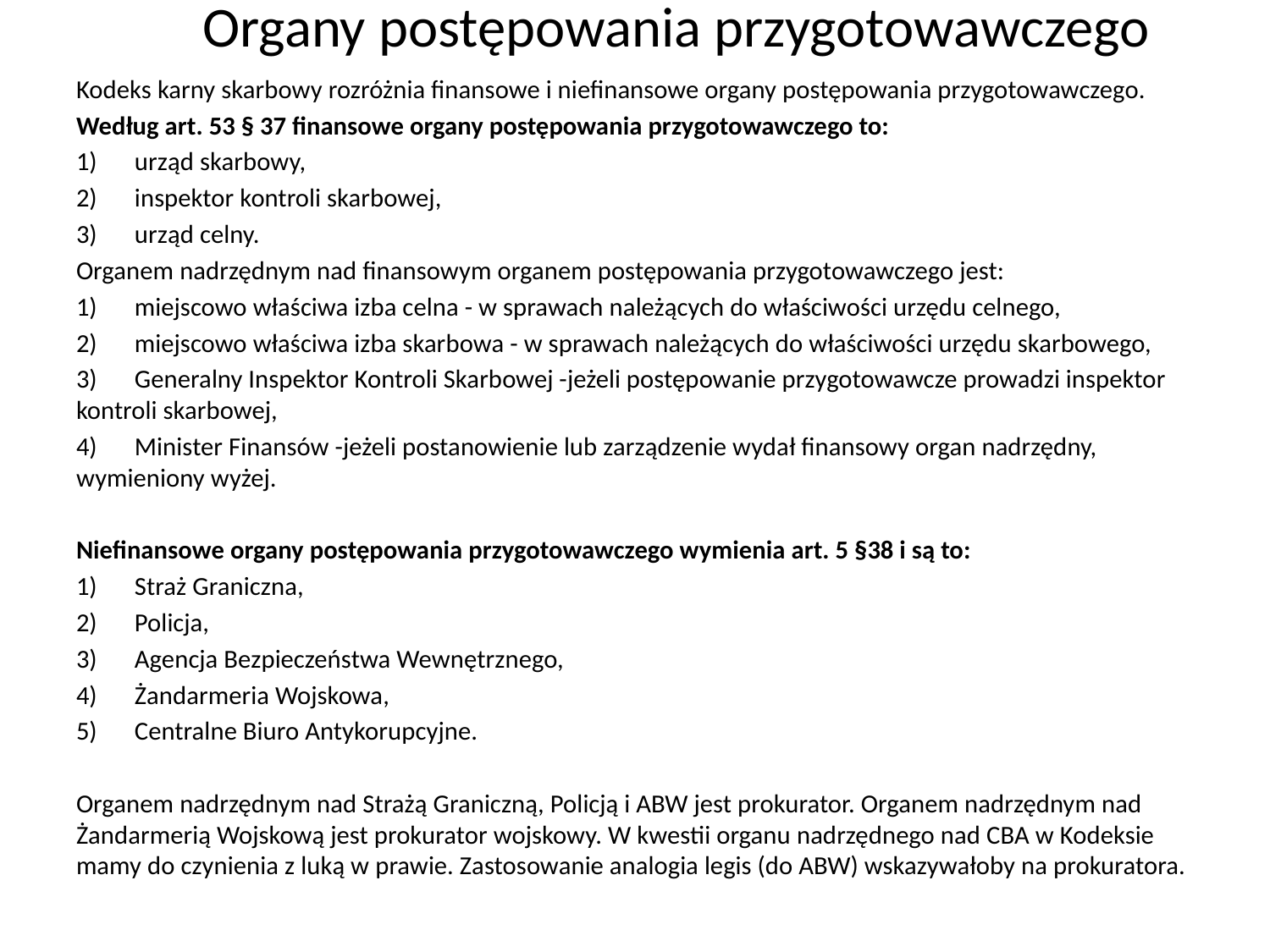

# Organy postępowania przygotowawczego
Kodeks karny skarbowy rozróżnia finansowe i niefinansowe organy postępowania przygotowawczego.
Według art. 53 § 37 finansowe organy postępowania przygotowawczego to:
1)	urząd skarbowy,
2)	inspektor kontroli skarbowej,
3)	urząd celny.
Organem nadrzędnym nad finansowym organem postępowania przygotowawczego jest:
1)	miejscowo właściwa izba celna - w sprawach należących do właściwości urzędu celnego,
2)	miejscowo właściwa izba skarbowa - w sprawach należących do właściwości urzędu skarbowego,
3)	Generalny Inspektor Kontroli Skarbowej -jeżeli postępowanie przygotowawcze prowadzi inspektor kontroli skarbowej,
4)	Minister Finansów -jeżeli postanowienie lub zarządzenie wydał finansowy organ nadrzędny, wymieniony wyżej.

Niefinansowe organy postępowania przygotowawczego wymienia art. 5 §38 i są to:
1)	Straż Graniczna,
2)	Policja,
3)	Agencja Bezpieczeństwa Wewnętrznego,
4)	Żandarmeria Wojskowa,
5)	Centralne Biuro Antykorupcyjne.

Organem nadrzędnym nad Strażą Graniczną, Policją i ABW jest prokurator. Organem nadrzędnym nad Żandarmerią Wojskową jest prokurator wojskowy. W kwestii organu nadrzędnego nad CBA w Kodeksie mamy do czynienia z luką w prawie. Zastosowanie analogia legis (do ABW) wskazywałoby na prokuratora.